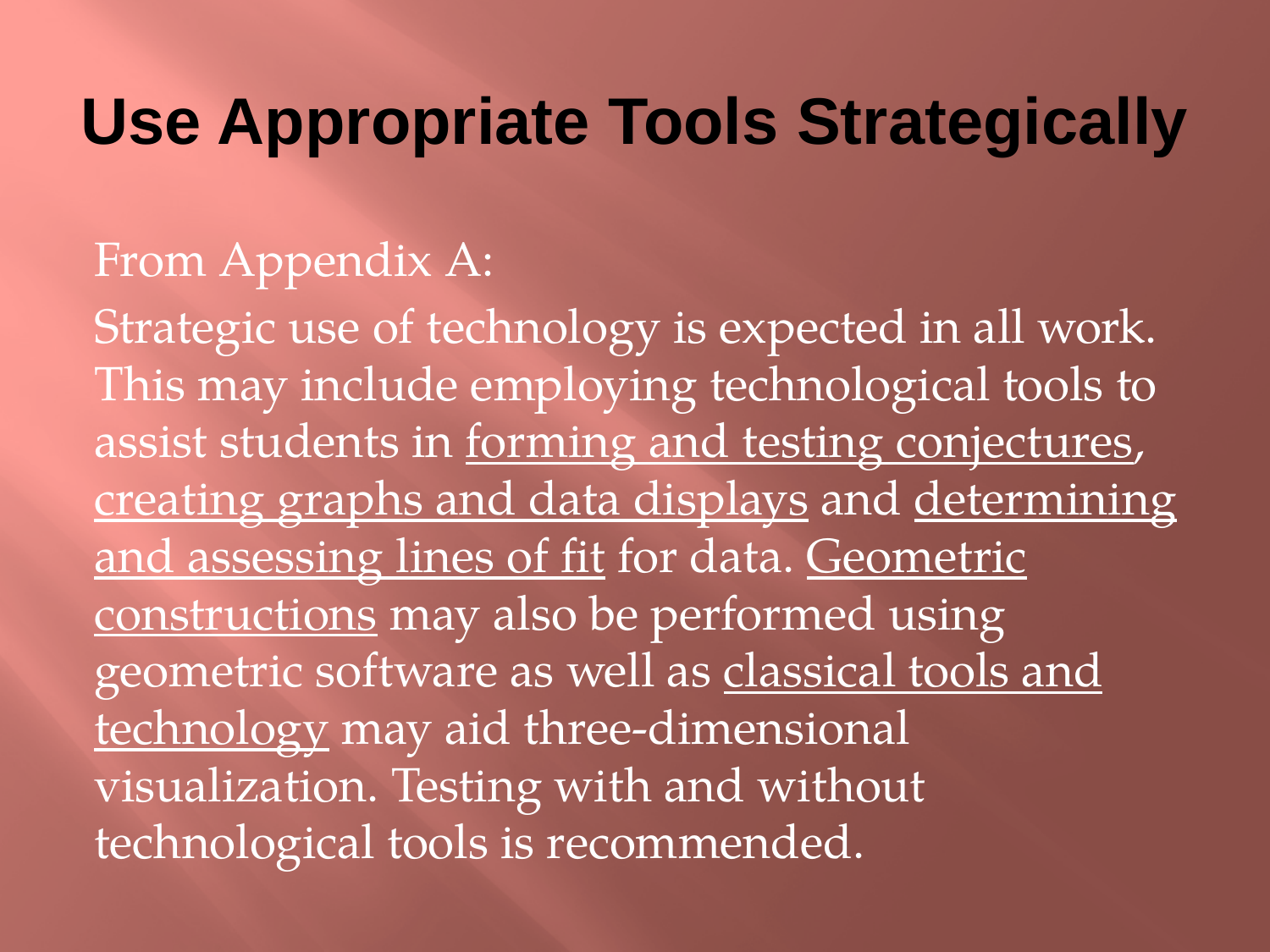

# Use Appropriate Tools Strategically
From Appendix A:
Strategic use of technology is expected in all work. This may include employing technological tools to assist students in forming and testing conjectures, creating graphs and data displays and determining and assessing lines of fit for data. Geometric constructions may also be performed using geometric software as well as classical tools and technology may aid three-dimensional visualization. Testing with and without technological tools is recommended.